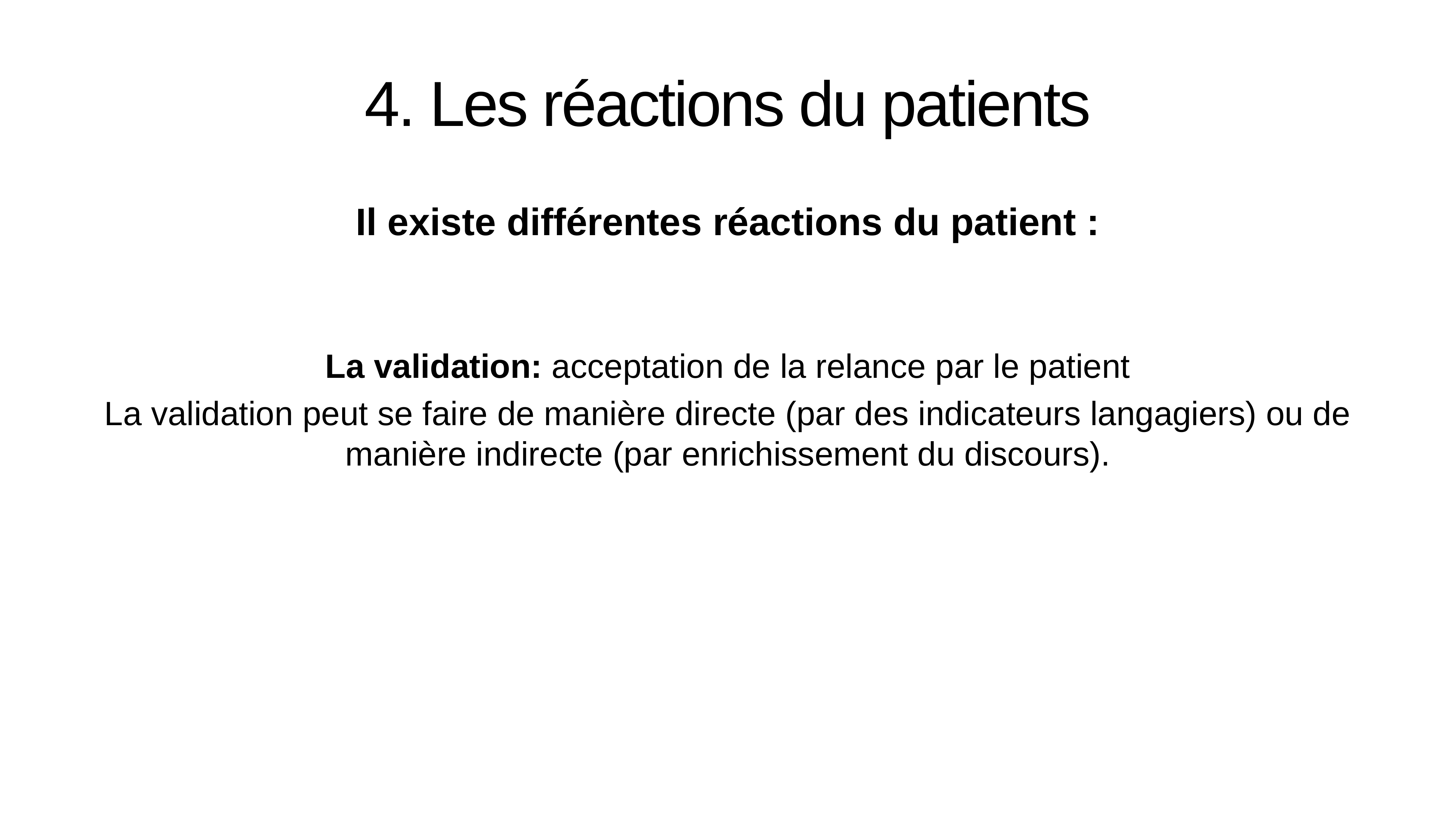

# 4. Les réactions du patients

Il existe différentes réactions du patient :

La validation: acceptation de la relance par le patient
La validation peut se faire de manière directe (par des indicateurs langagiers) ou de manière indirecte (par enrichissement du discours).